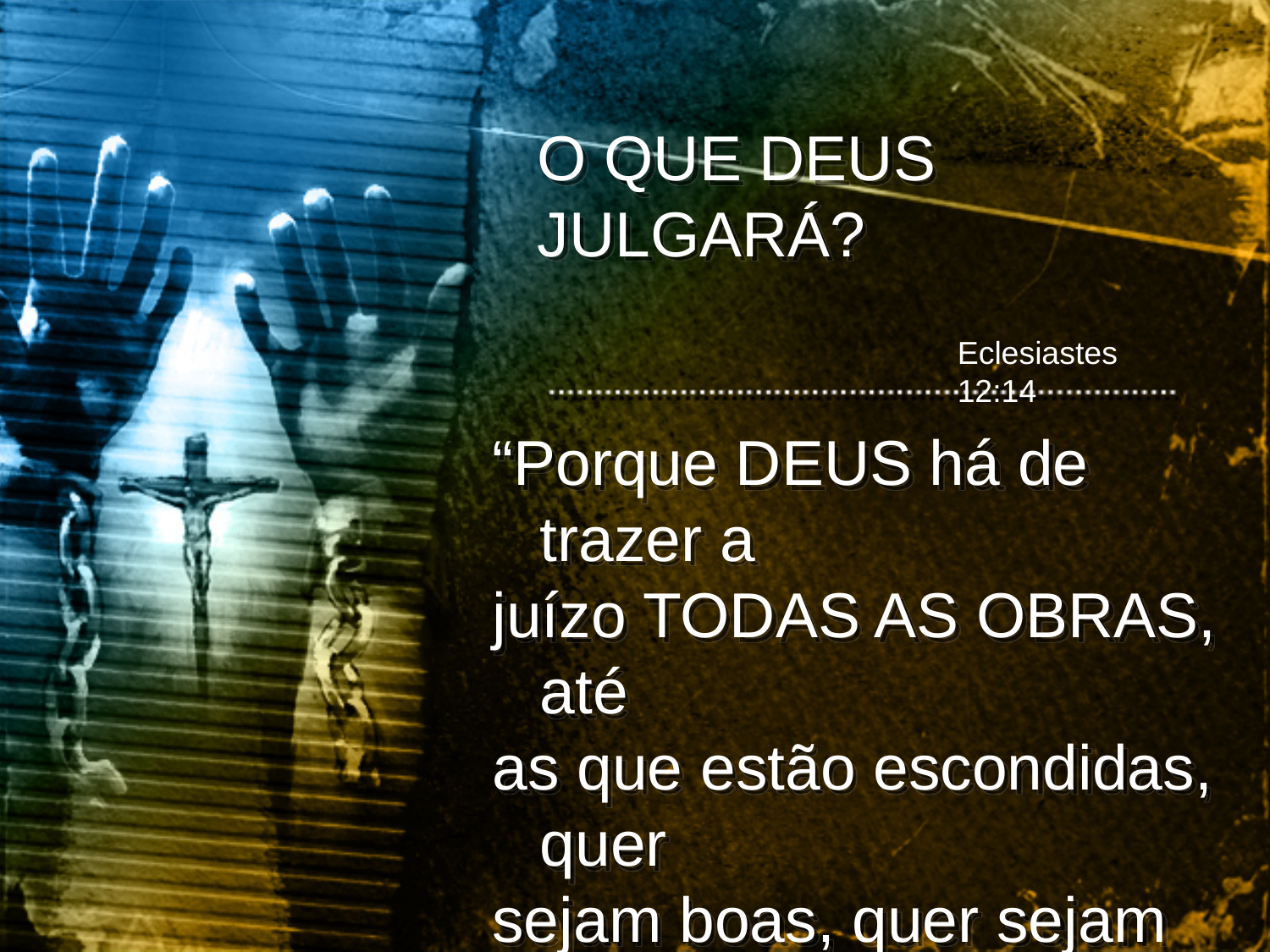

O QUE DEUS JULGARÁ?
Eclesiastes 12:14
“Porque DEUS há de trazer a
juízo TODAS AS OBRAS, até
as que estão escondidas, quer
sejam boas, quer sejam más.”